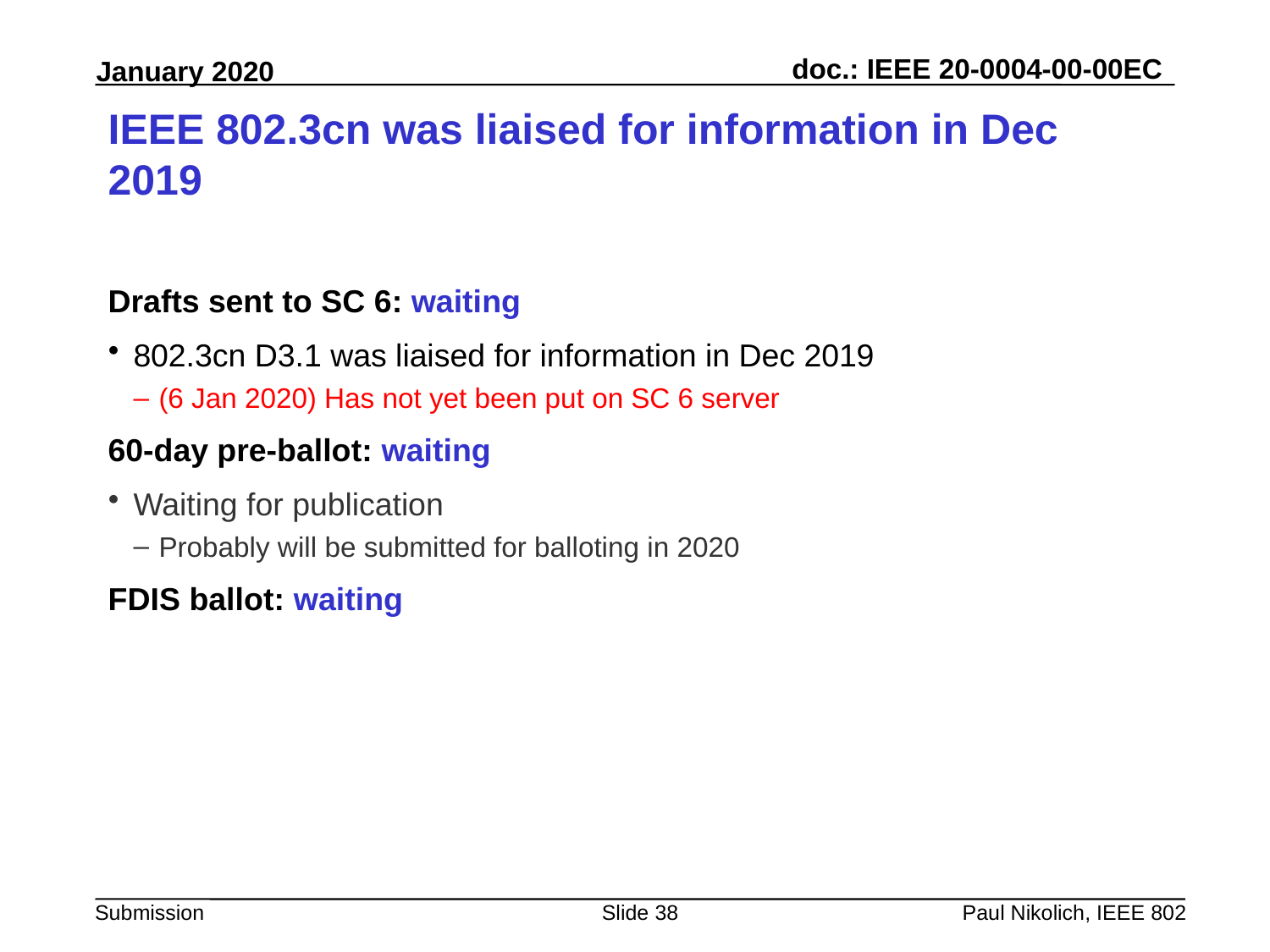

# IEEE 802.3cn was liaised for information in Dec 2019
Drafts sent to SC 6: waiting
802.3cn D3.1 was liaised for information in Dec 2019
(6 Jan 2020) Has not yet been put on SC 6 server
60-day pre-ballot: waiting
Waiting for publication
Probably will be submitted for balloting in 2020
FDIS ballot: waiting
Slide 38
Paul Nikolich, IEEE 802